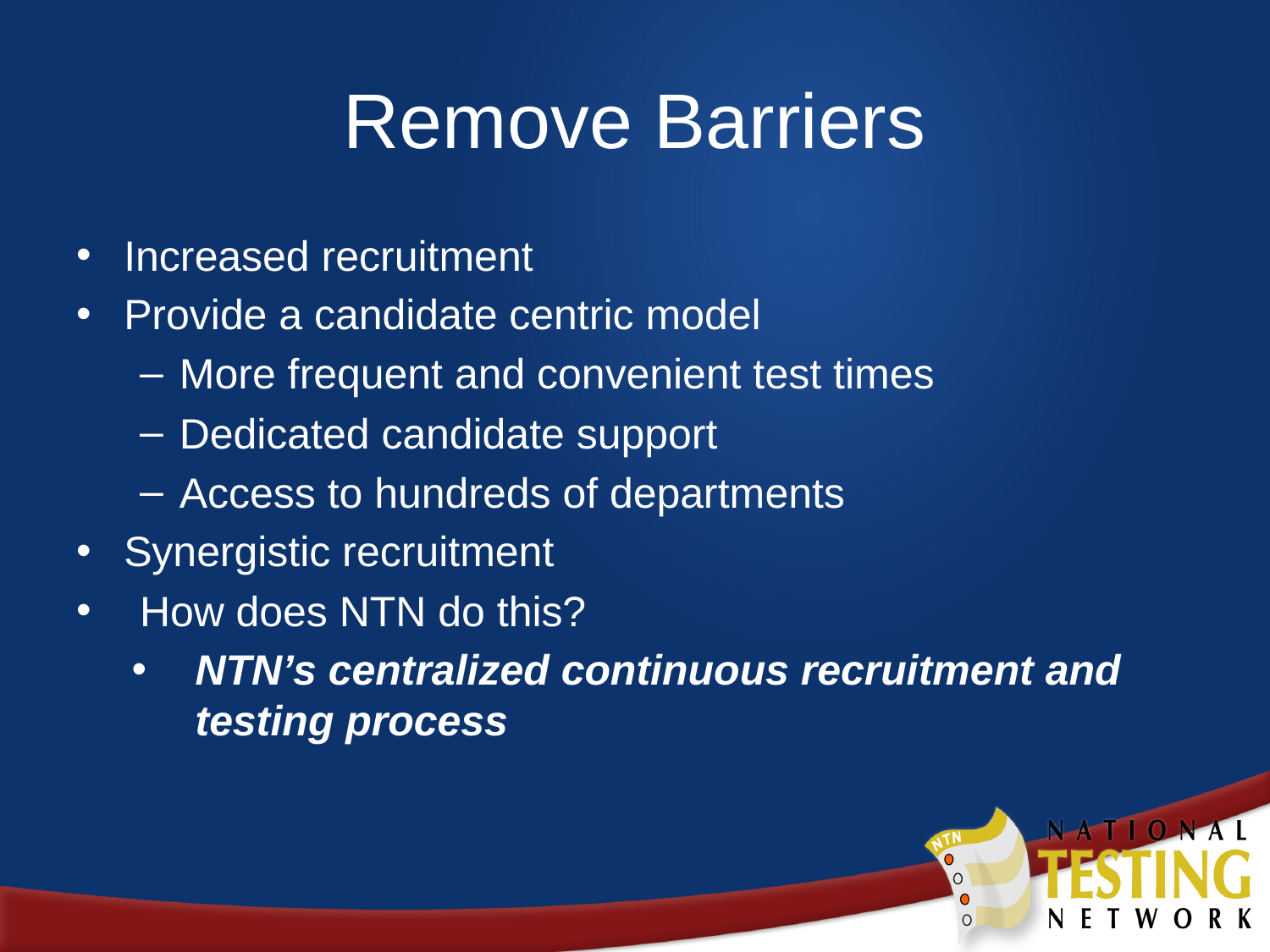

# Remove Barriers
Increased recruitment
Provide a candidate centric model
More frequent and convenient test times
Dedicated candidate support
Access to hundreds of departments
Synergistic recruitment
How does NTN do this?
NTN’s centralized continuous recruitment and testing process